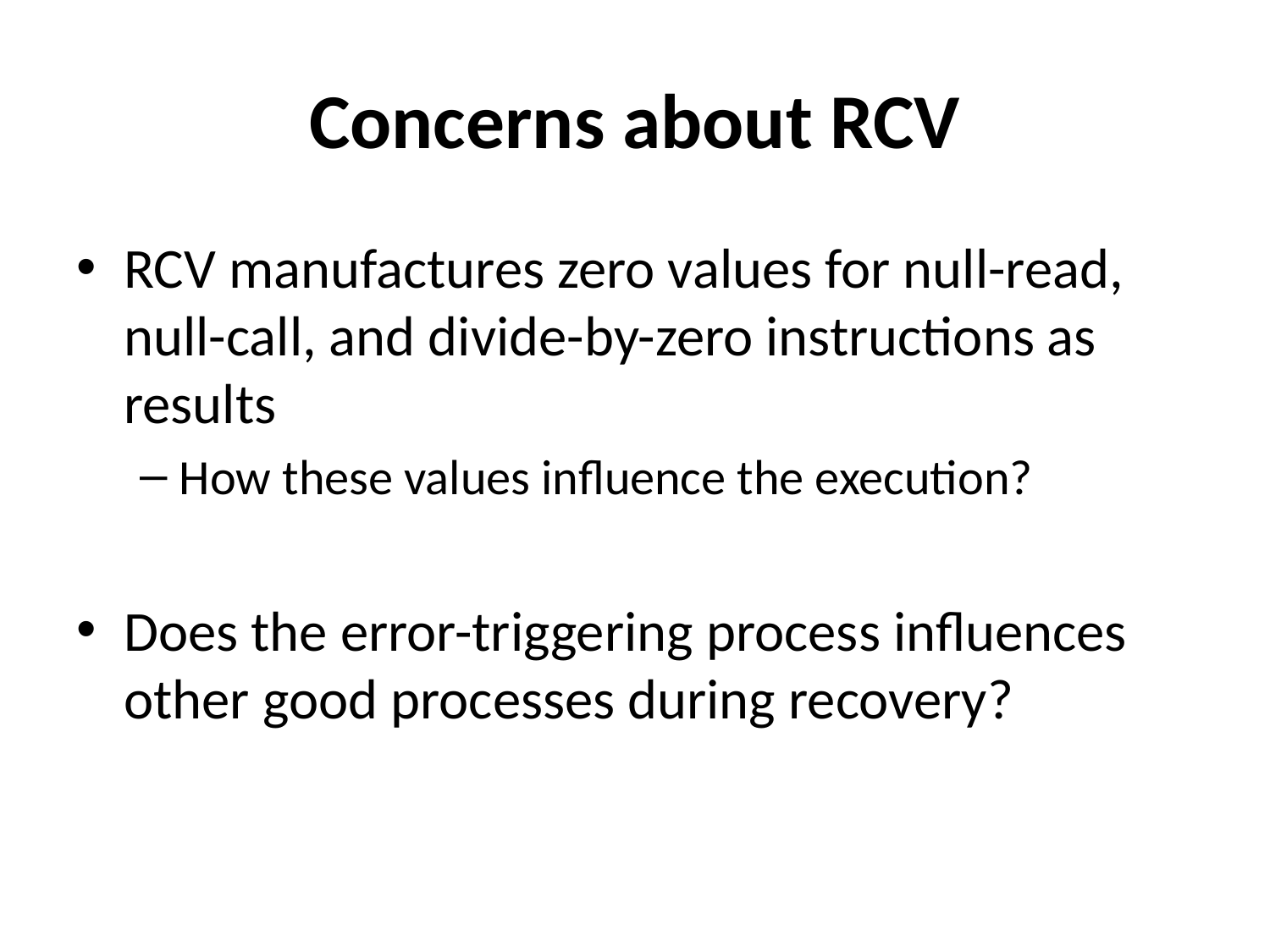

# Concerns about RCV
RCV manufactures zero values for null-read, null-call, and divide-by-zero instructions as results
How these values influence the execution?

Does the error-triggering process influences other good processes during recovery?